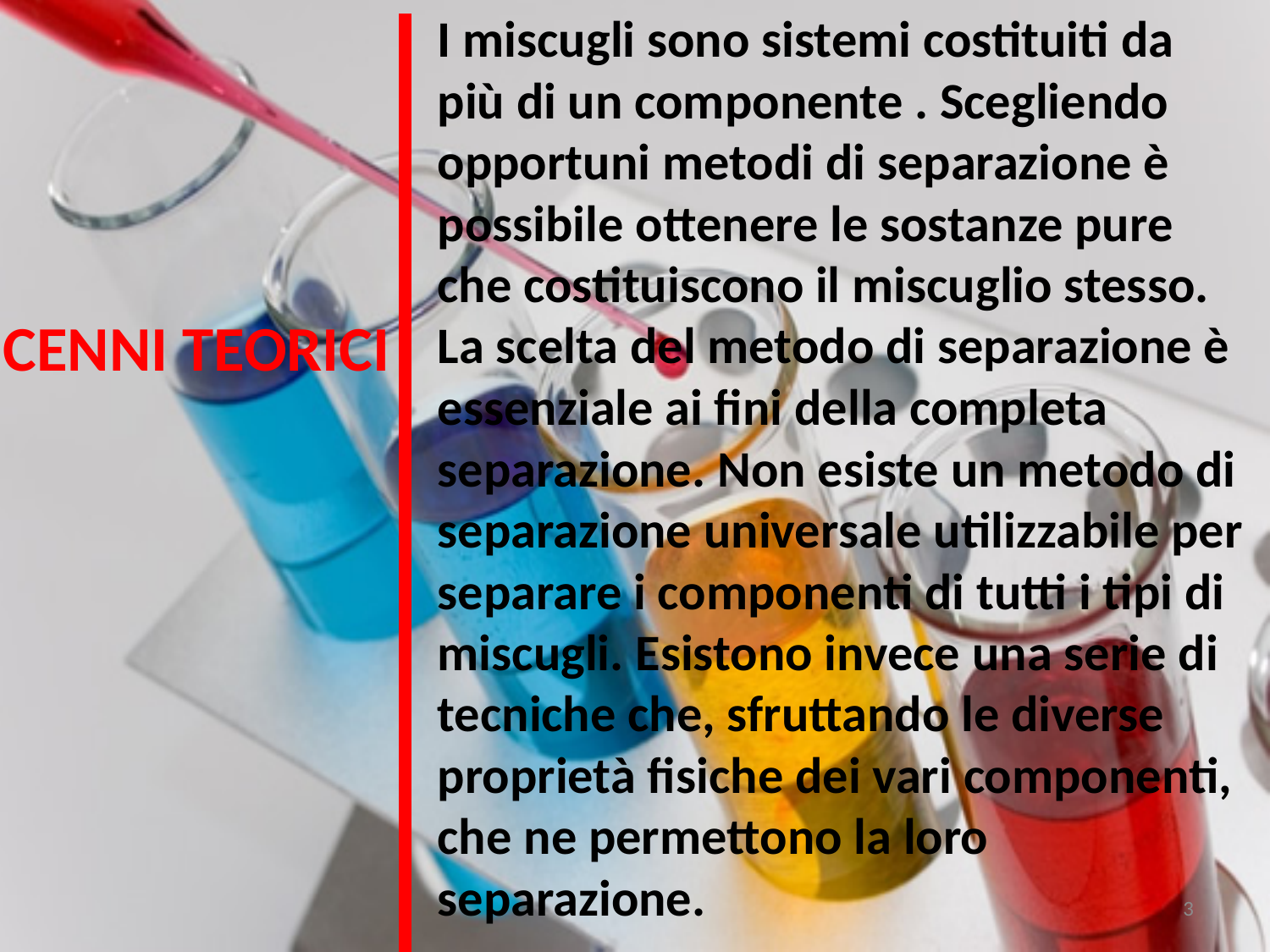

I miscugli sono sistemi costituiti da più di un componente . Scegliendo opportuni metodi di separazione è possibile ottenere le sostanze pure che costituiscono il miscuglio stesso. La scelta del metodo di separazione è essenziale ai fini della completa separazione. Non esiste un metodo di separazione universale utilizzabile per separare i componenti di tutti i tipi di miscugli. Esistono invece una serie di tecniche che, sfruttando le diverse proprietà fisiche dei vari componenti, che ne permettono la loro separazione.
CENNI TEORICI
3